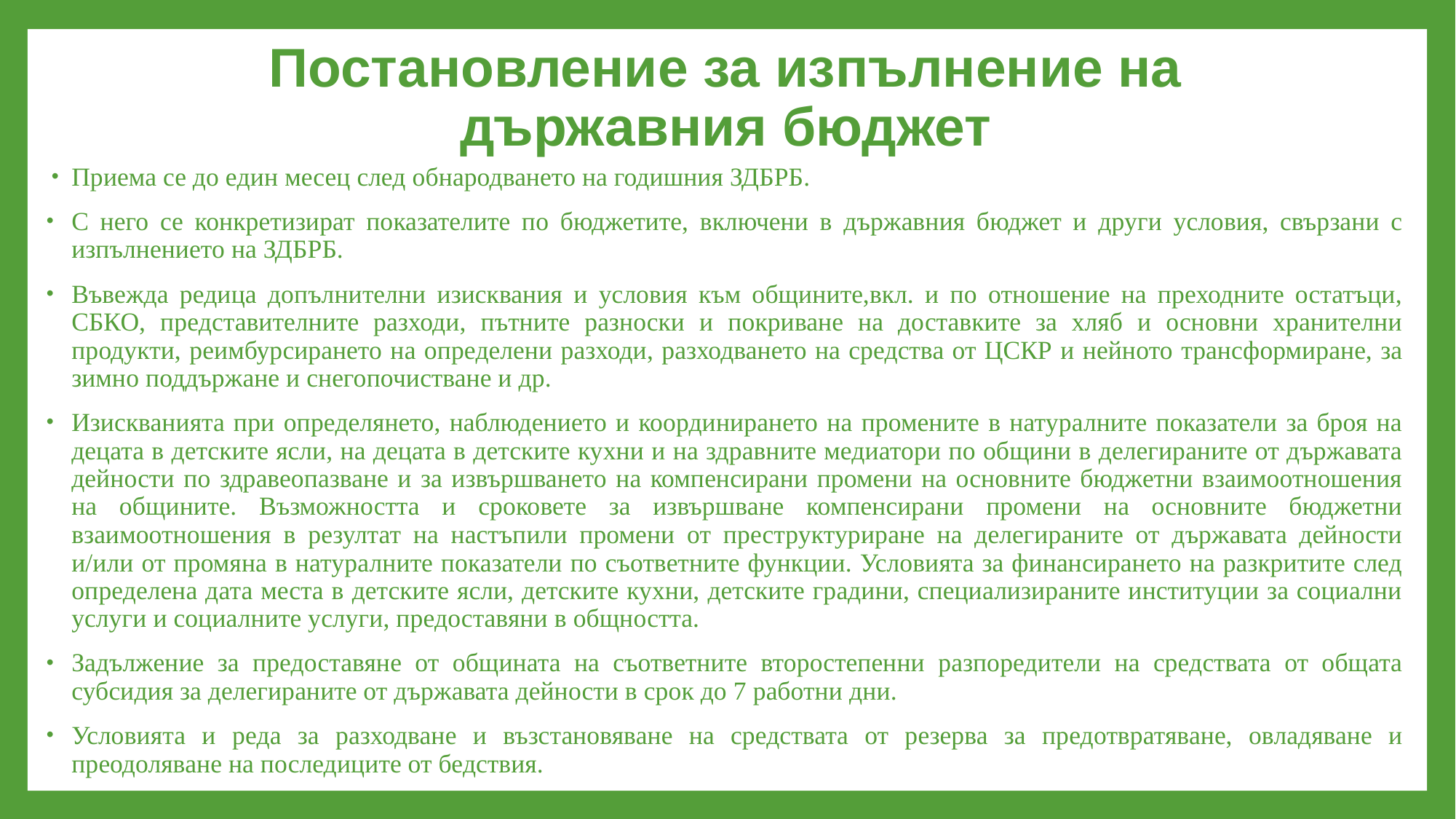

# Постановление за изпълнение на държавния бюджет
Приема се до един месец след обнародването на годишния ЗДБРБ.
С него се конкретизират показателите по бюджетите, включени в държавния бюджет и други условия, свързани с изпълнението на ЗДБРБ.
Въвежда редица допълнителни изисквания и условия към общините,вкл. и по отношение на преходните остатъци, СБКО, представителните разходи, пътните разноски и покриване на доставките за хляб и основни хранителни продукти, реимбурсирането на определени разходи, разходването на средства от ЦСКР и нейното трансформиране, за зимно поддържане и снегопочистване и др.
Изискванията при определянето, наблюдението и координирането на промените в натуралните показатели за броя на децата в детските ясли, на децата в детските кухни и на здравните медиатори по общини в делегираните от държавата дейности по здравеопазване и за извършването на компенсирани промени на основните бюджетни взаимоотношения на общините. Възможността и сроковете за извършване компенсирани промени на основните бюджетни взаимоотношения в резултат на настъпили промени от преструктуриране на делегираните от държавата дейности и/или от промяна в натуралните показатели по съответните функции. Условията за финансирането на разкритите след определена дата места в детските ясли, детските кухни, детските градини, специализираните институции за социални услуги и социалните услуги, предоставяни в общността.
Задължение за предоставяне от общината на съответните второстепенни разпоредители на средствата от общата субсидия за делегираните от държавата дейности в срок до 7 работни дни.
Условията и реда за разходване и възстановяване на средствата от резерва за предотвратяване, овладяване и преодоляване на последиците от бедствия.